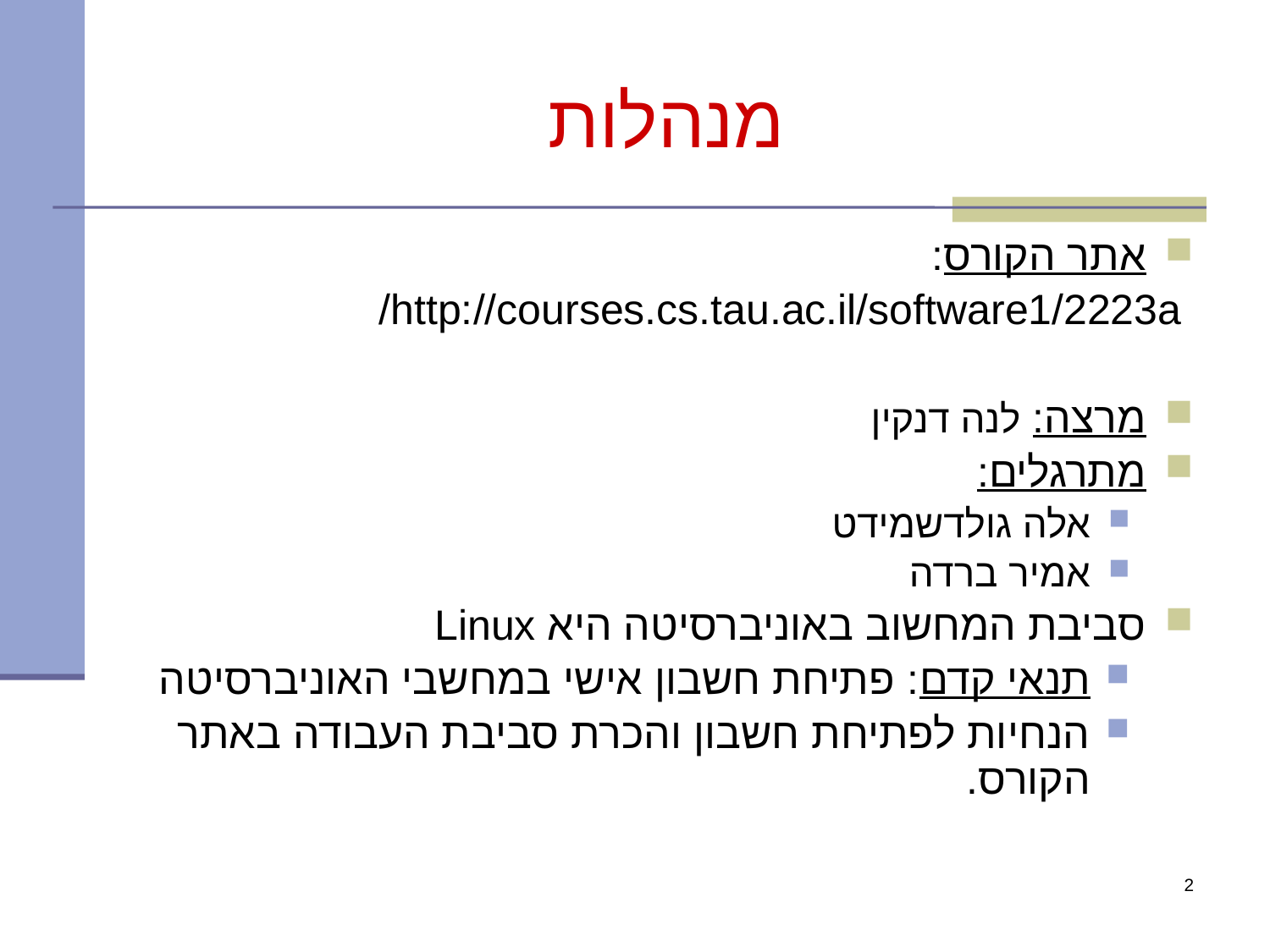

# מנהלות
אתר הקורס:
	 http://courses.cs.tau.ac.il/software1/2223a/

מרצה: לנה דנקין
מתרגלים:
אלה גולדשמידט
אמיר ברדה
סביבת המחשוב באוניברסיטה היא Linux
תנאי קדם: פתיחת חשבון אישי במחשבי האוניברסיטה
הנחיות לפתיחת חשבון והכרת סביבת העבודה באתר הקורס.

2